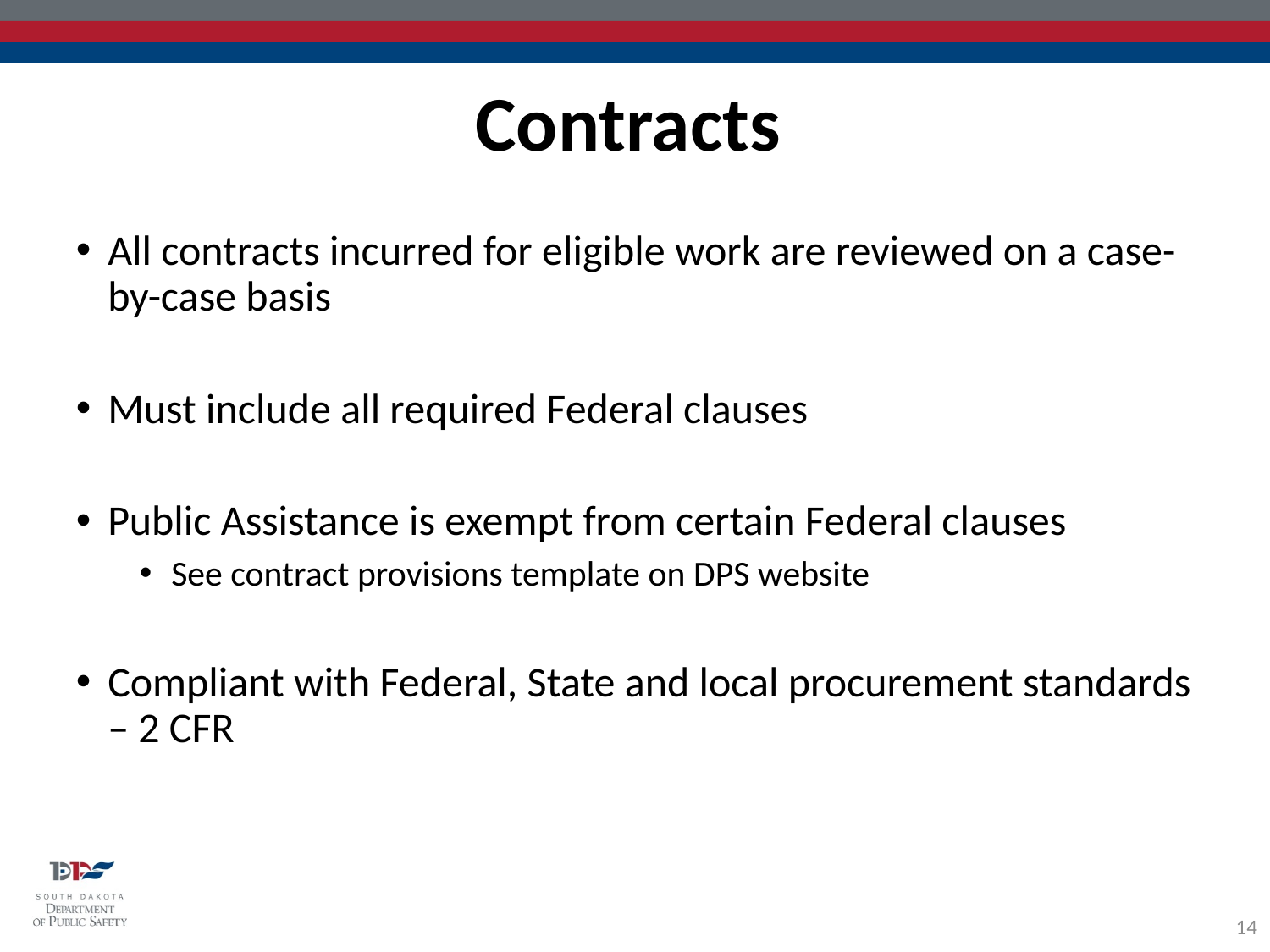

Contracts
All contracts incurred for eligible work are reviewed on a case-by-case basis

Must include all required Federal clauses

Public Assistance is exempt from certain Federal clauses
See contract provisions template on DPS website

Compliant with Federal, State and local procurement standards – 2 CFR

14